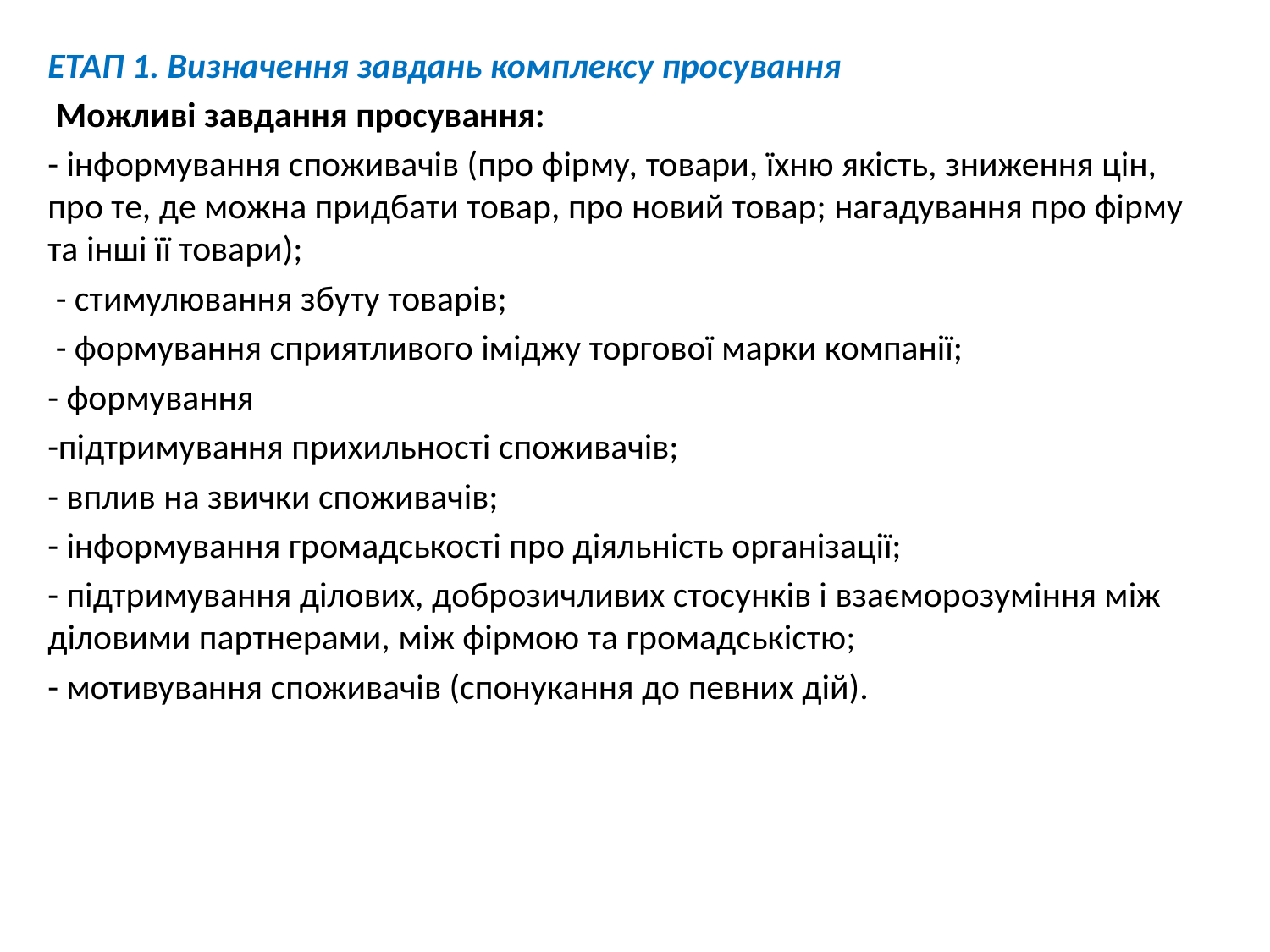

ЕТАП 1. Визначення завдань комплексу просування
 Можливі завдання просування:
- інформування споживачів (про фірму, товари, їхню якість, зниження цін, про те, де можна придбати товар, про новий товар; нагадування про фірму та інші її товари);
 - стимулювання збуту товарів;
 - формування сприятливого іміджу торгової марки компанії;
- формування
-підтримування прихильності споживачів;
- вплив на звички споживачів;
- інформування громадськості про діяльність організації;
- підтримування ділових, доброзичливих стосунків і взаєморозуміння між діловими партнерами, між фірмою та громадськістю;
- мотивування споживачів (спонукання до певних дій).